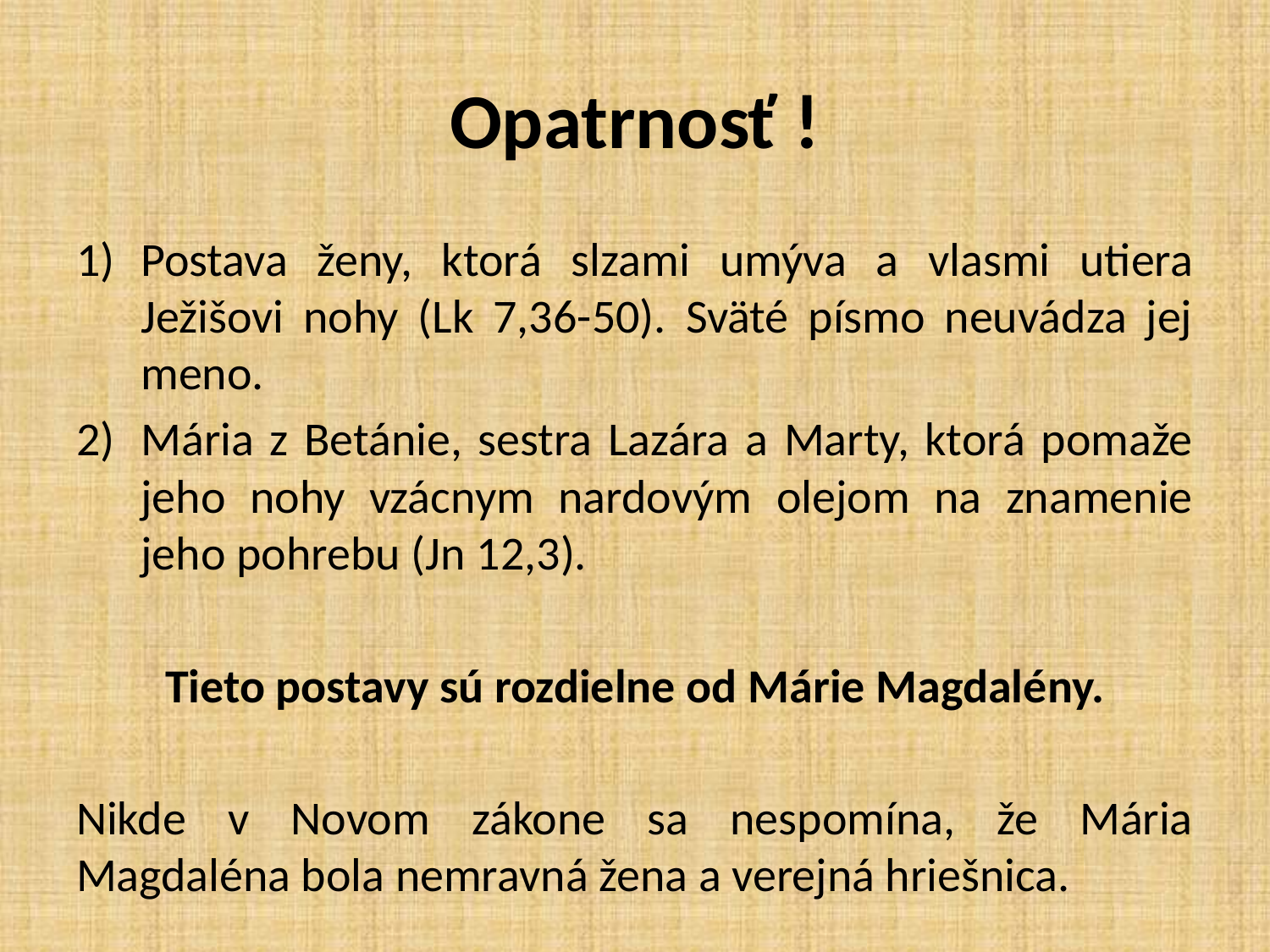

# Opatrnosť !
Postava ženy, ktorá slzami umýva a vlasmi utiera Ježišovi nohy (Lk 7,36-50). Sväté písmo neuvádza jej meno.
Mária z Betánie, sestra Lazára a Marty, ktorá pomaže jeho nohy vzácnym nardovým olejom na znamenie jeho pohrebu (Jn 12,3).

Tieto postavy sú rozdielne od Márie Magdalény.

Nikde v Novom zákone sa nespomína, že Mária Magdaléna bola nemravná žena a verejná hriešnica.